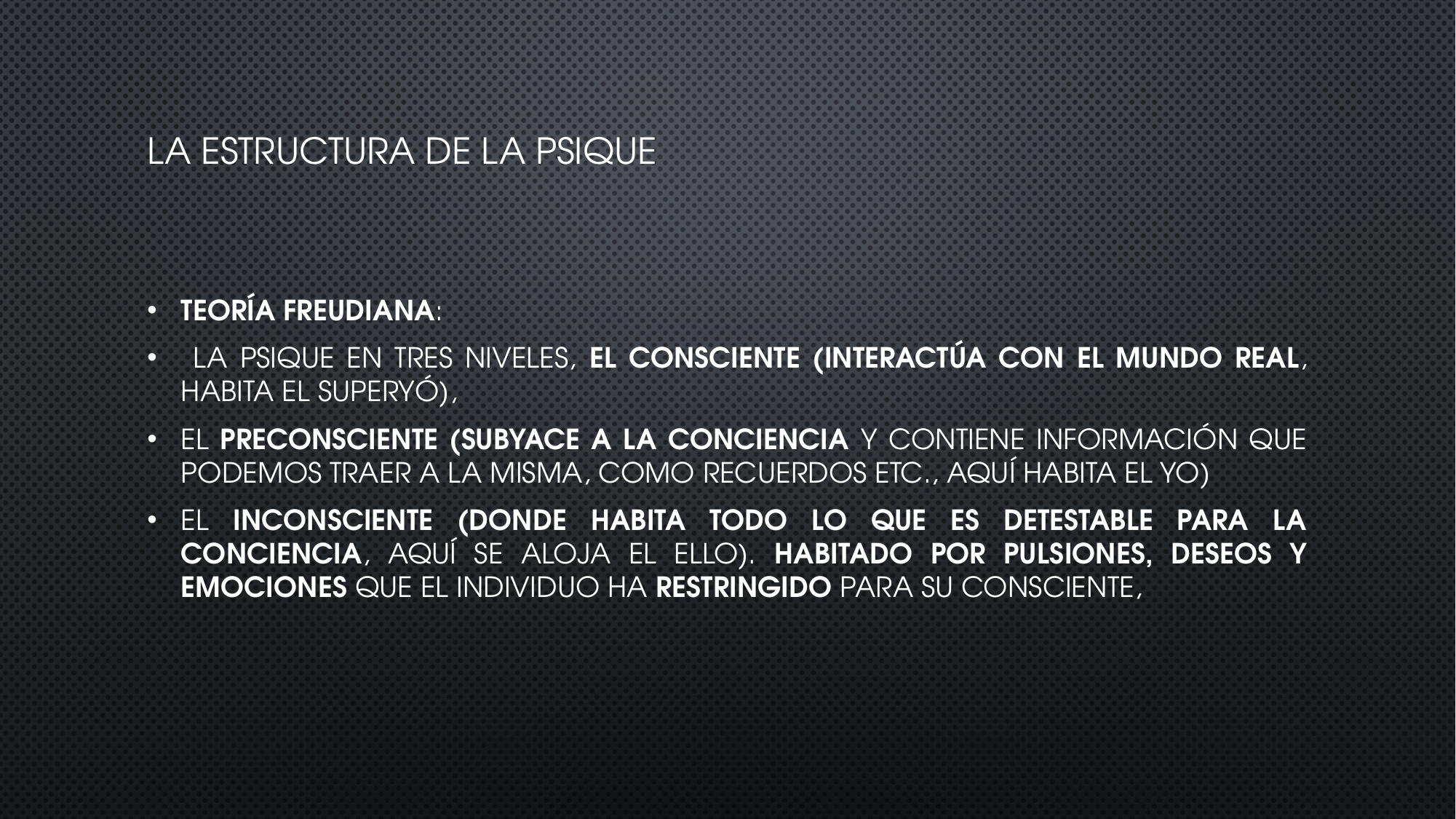

# La estructura de la Psique

teoría Freudiana:
 la psique en tres niveles, el consciente (interactúa con el mundo real, habita el superyó),
el preconsciente (subyace a la conciencia y contiene información que podemos traer a la misma, como recuerdos etc., aquí habita el yo)
el inconsciente (donde habita todo lo que es detestable para la conciencia, aquí se aloja el ello). habitado por pulsiones, deseos y emociones que el individuo ha restringido para su consciente,